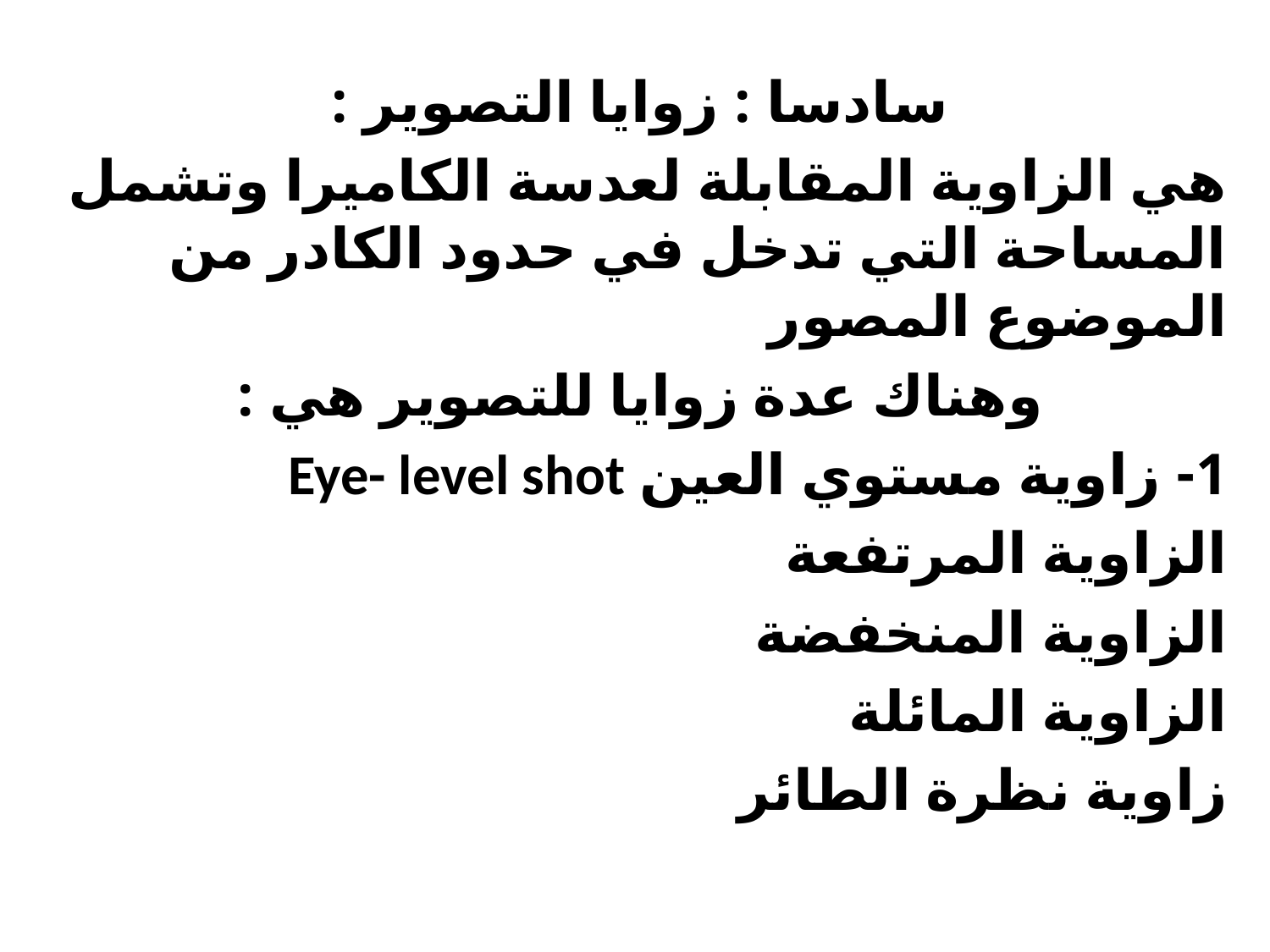

سادسا : زوايا التصوير :
هي الزاوية المقابلة لعدسة الكاميرا وتشمل المساحة التي تدخل في حدود الكادر من الموضوع المصور
وهناك عدة زوايا للتصوير هي :
1- زاوية مستوي العين Eye- level shot
الزاوية المرتفعة
الزاوية المنخفضة
الزاوية المائلة
زاوية نظرة الطائر